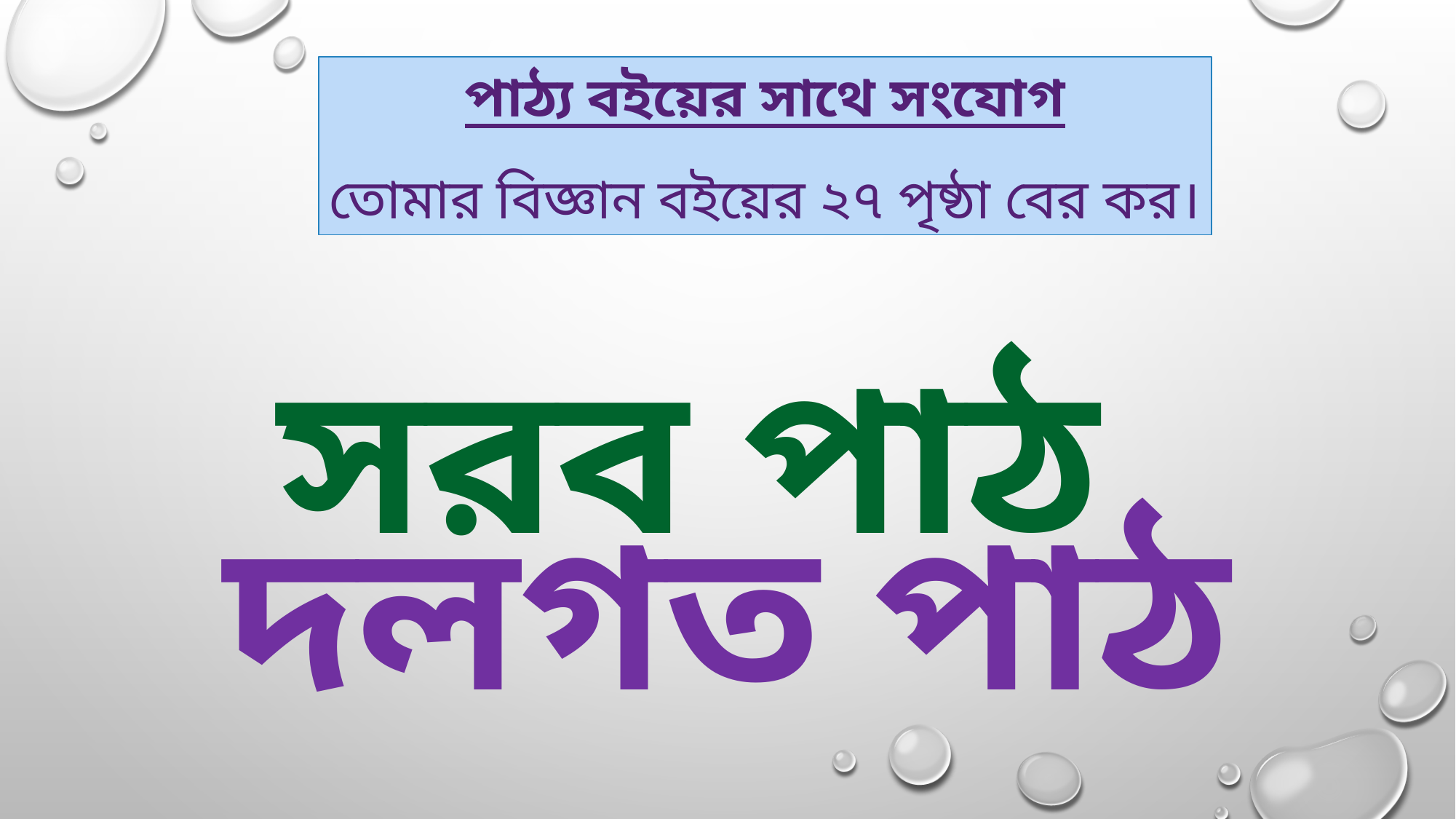

পাঠ্য বইয়ের সাথে সংযোগ

তোমার বিজ্ঞান বইয়ের ২৭ পৃষ্ঠা বের কর।
সরব পাঠ
দলগত পাঠ